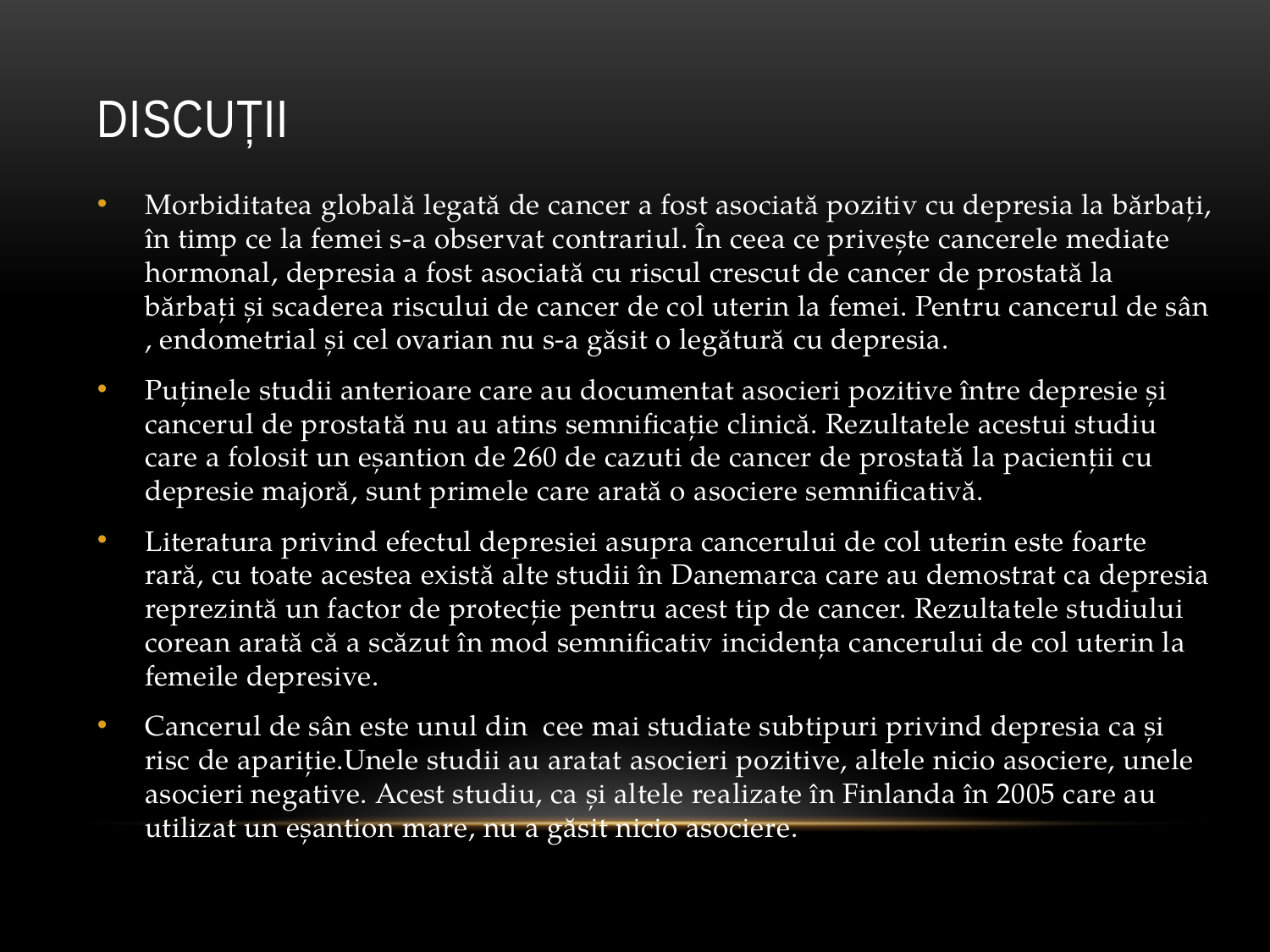

# Discuții
Morbiditatea globală legată de cancer a fost asociată pozitiv cu depresia la bărbați, în timp ce la femei s-a observat contrariul. În ceea ce privește cancerele mediate hormonal, depresia a fost asociată cu riscul crescut de cancer de prostată la bărbați și scaderea riscului de cancer de col uterin la femei. Pentru cancerul de sân , endometrial și cel ovarian nu s-a găsit o legătură cu depresia.
Puținele studii anterioare care au documentat asocieri pozitive între depresie și cancerul de prostată nu au atins semnificație clinică. Rezultatele acestui studiu care a folosit un eșantion de 260 de cazuti de cancer de prostată la pacienții cu depresie majoră, sunt primele care arată o asociere semnificativă.
Literatura privind efectul depresiei asupra cancerului de col uterin este foarte rară, cu toate acestea există alte studii în Danemarca care au demostrat ca depresia reprezintă un factor de protecție pentru acest tip de cancer. Rezultatele studiului corean arată că a scăzut în mod semnificativ incidența cancerului de col uterin la femeile depresive.
Cancerul de sân este unul din  cee mai studiate subtipuri privind depresia ca și risc de apariție.Unele studii au aratat asocieri pozitive, altele nicio asociere, unele asocieri negative. Acest studiu, ca și altele realizate în Finlanda în 2005 care au utilizat un eșantion mare, nu a găsit nicio asociere.